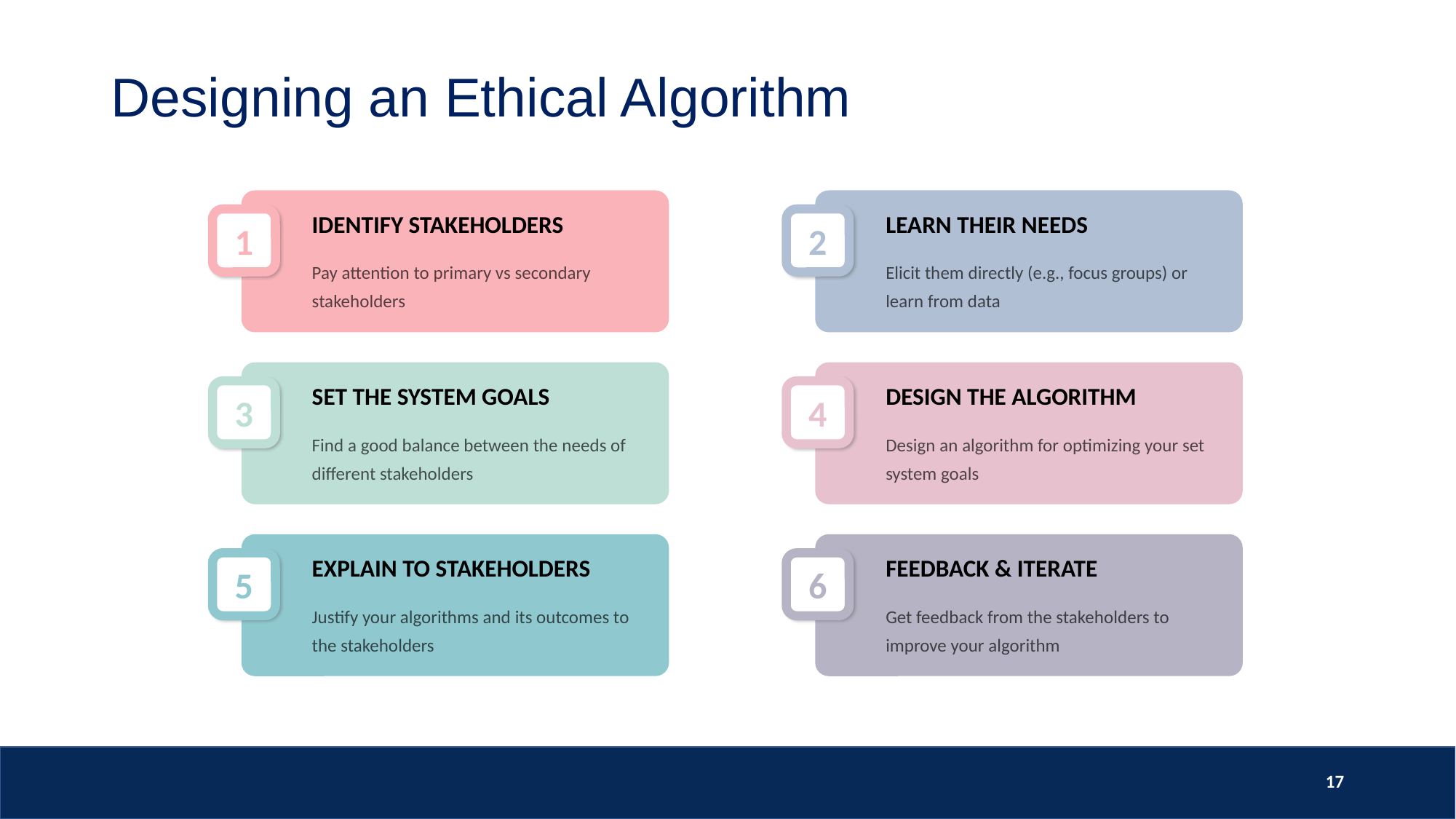

# Designing an Ethical Algorithm

1
IDENTIFY STAKEHOLDERS
Pay attention to primary vs secondary stakeholders

2
LEARN THEIR NEEDS
Elicit them directly (e.g., focus groups) or learn from data

3
SET THE SYSTEM GOALS
Find a good balance between the needs of different stakeholders

4
DESIGN THE ALGORITHM
Design an algorithm for optimizing your set system goals

5
EXPLAIN TO STAKEHOLDERS
Justify your algorithms and its outcomes to the stakeholders

6
FEEDBACK & ITERATE
Get feedback from the stakeholders to improve your algorithm
17